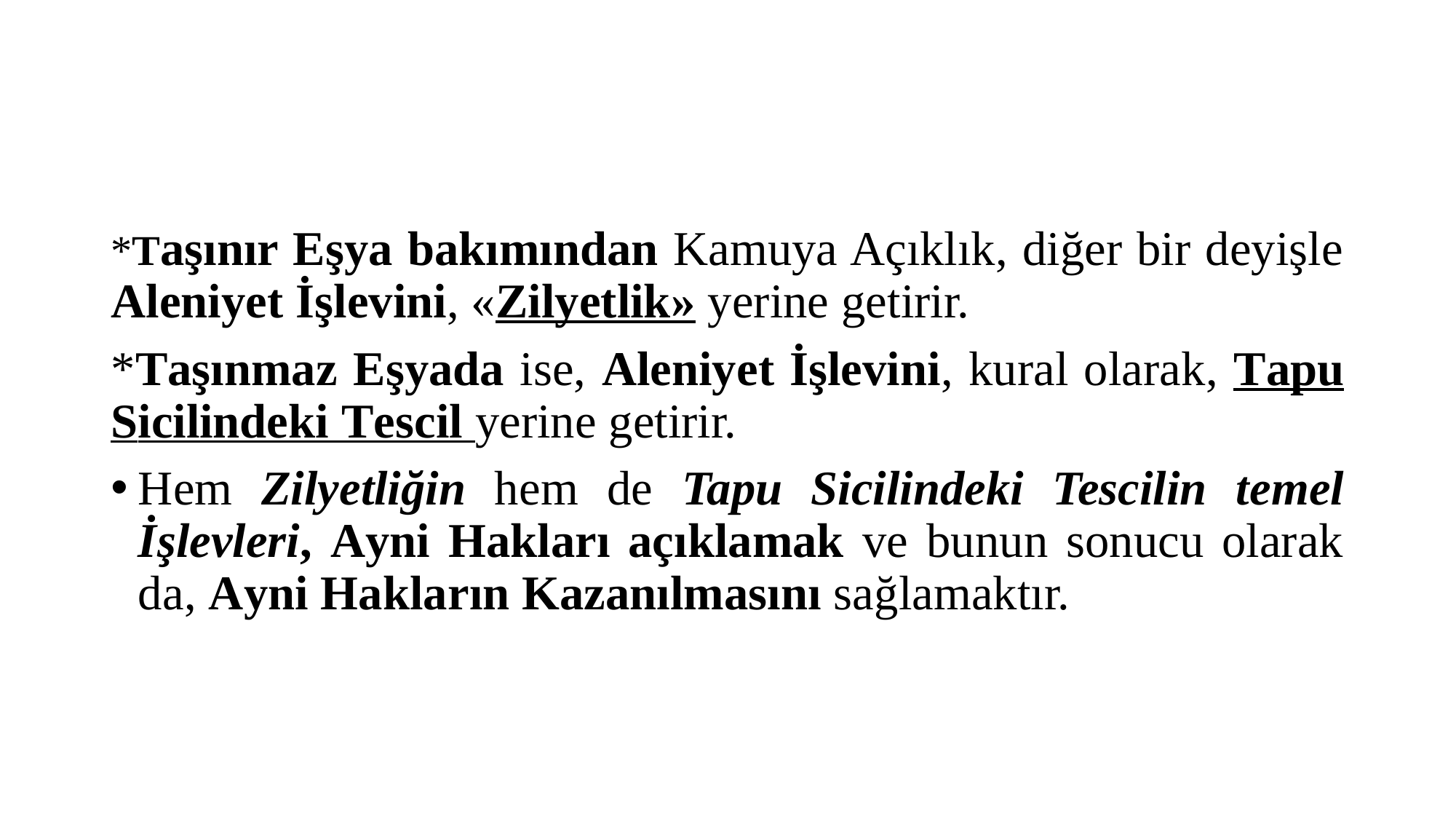

#
*Taşınır Eşya bakımından Kamuya Açıklık, diğer bir deyişle Aleniyet İşlevini, «Zilyetlik» yerine getirir.
*Taşınmaz Eşyada ise, Aleniyet İşlevini, kural olarak, Tapu Sicilindeki Tescil yerine getirir.
Hem Zilyetliğin hem de Tapu Sicilindeki Tescilin temel İşlevleri, Ayni Hak­ları açıklamak ve bunun sonucu olarak da, Ayni Hakların Kazanılmasını sağ­lamaktır.